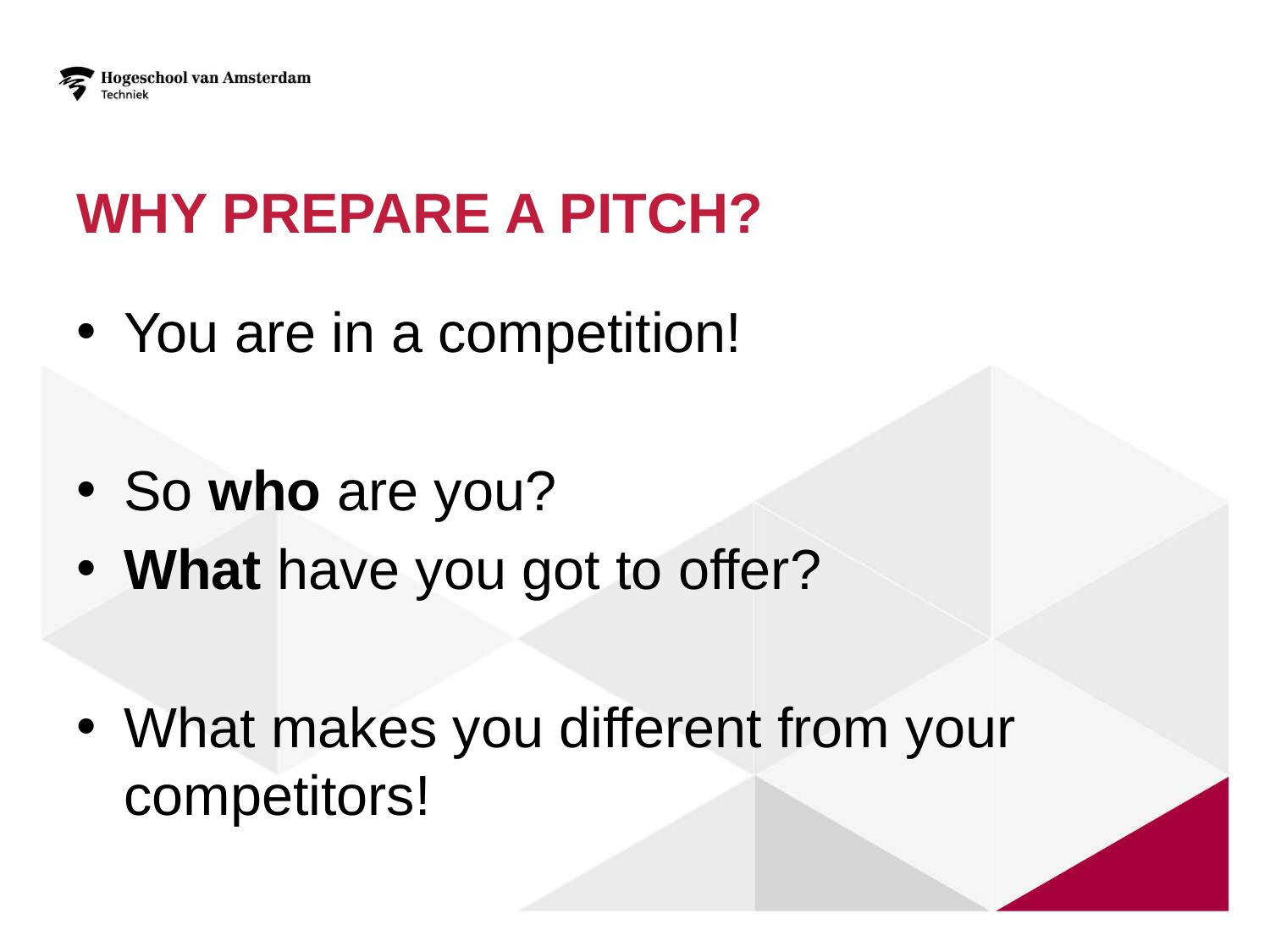

# Why prepare a pitch?
You are in a competition!

So who are you?
What have you got to offer?

What makes you different from your competitors!